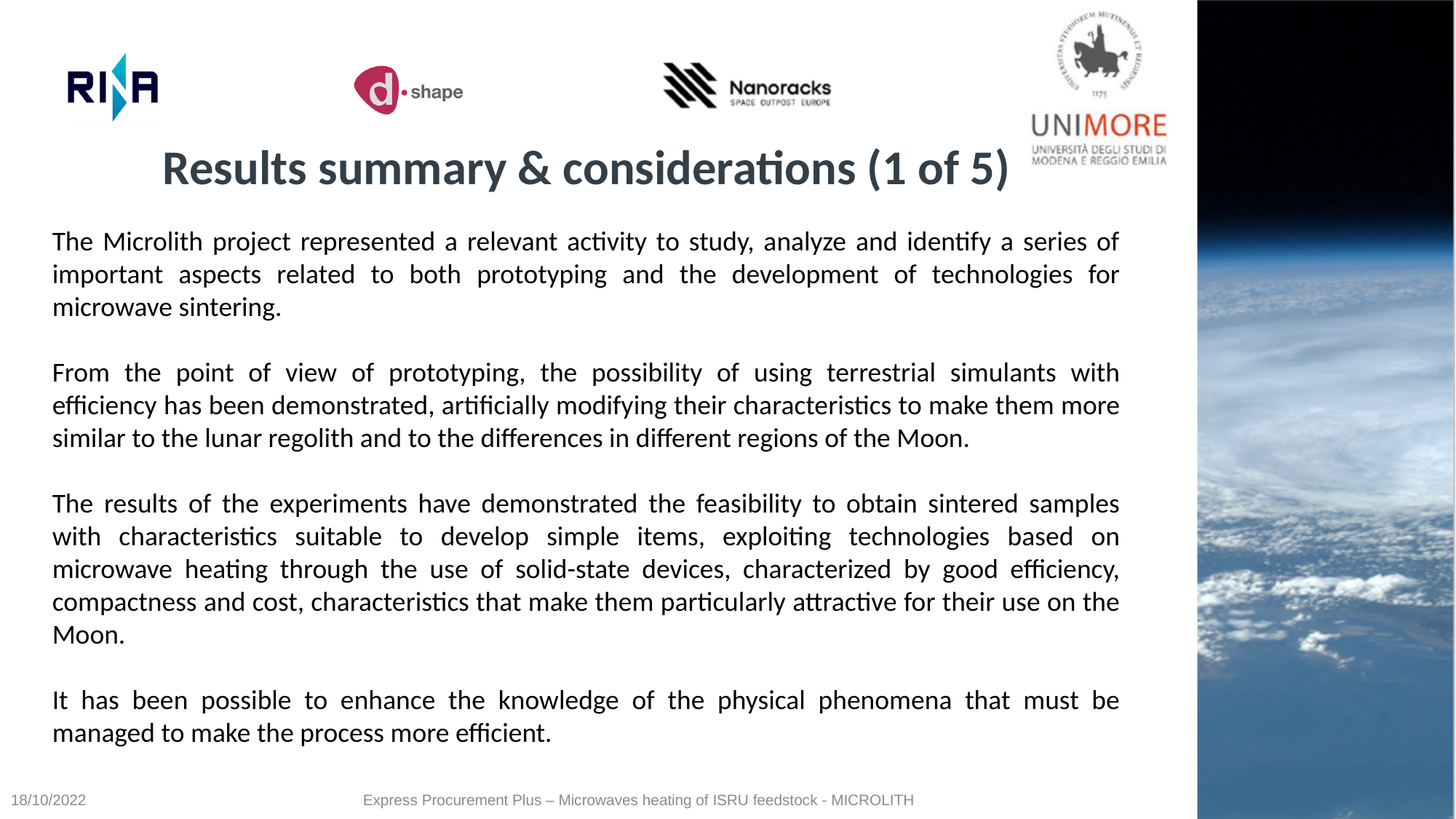

Results summary & considerations (1 of 5)
The Microlith project represented a relevant activity to study, analyze and identify a series of important aspects related to both prototyping and the development of technologies for microwave sintering.

From the point of view of prototyping, the possibility of using terrestrial simulants with efficiency has been demonstrated, artificially modifying their characteristics to make them more similar to the lunar regolith and to the differences in different regions of the Moon.

The results of the experiments have demonstrated the feasibility to obtain sintered samples with characteristics suitable to develop simple items, exploiting technologies based on microwave heating through the use of solid-state devices, characterized by good efficiency, compactness and cost, characteristics that make them particularly attractive for their use on the Moon.

It has been possible to enhance the knowledge of the physical phenomena that must be managed to make the process more efficient.
18/10/2022
Express Procurement Plus – Microwaves heating of ISRU feedstock - MICROLITH